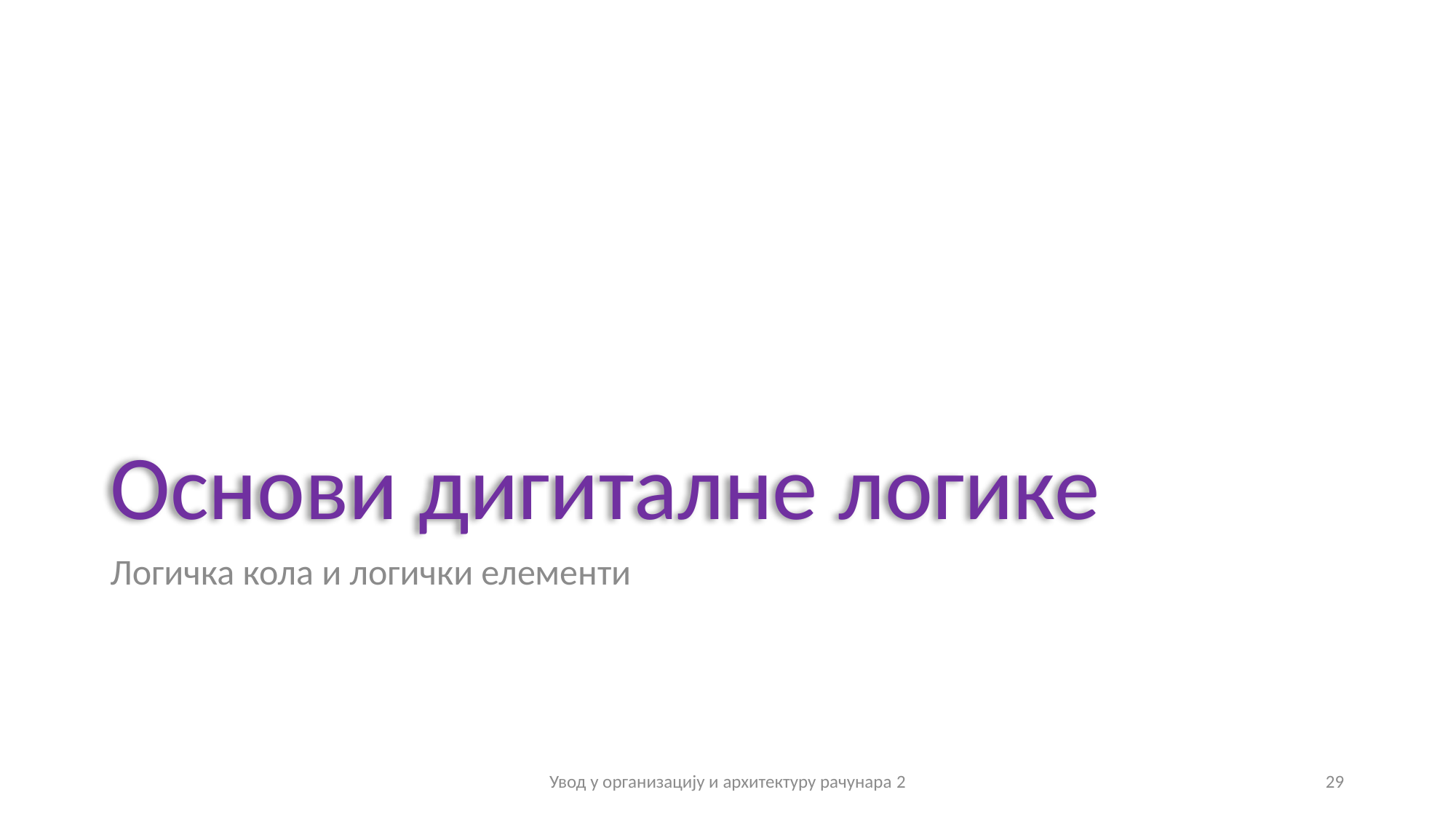

# Основи дигиталне логике
Логичка кола и логички елементи
Увод у организацију и архитектуру рачунара 2
29